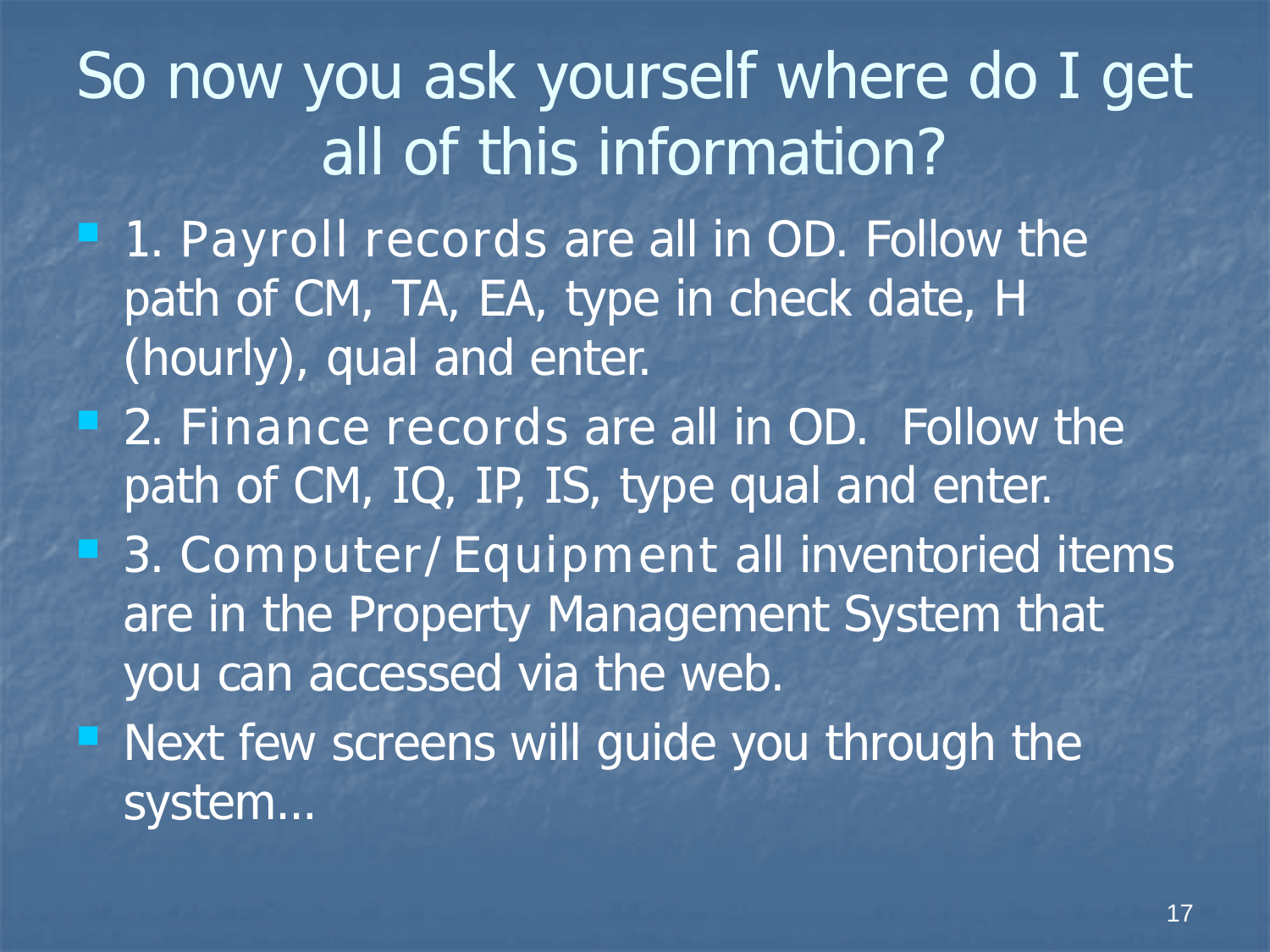

# So now you ask yourself where do I get all of this information?
1. Payroll records are all in OD. Follow the path of CM, TA, EA, type in check date, H (hourly), qual and enter.
2. Finance records are all in OD.  Follow the path of CM, IQ, IP, IS, type qual and enter.
3. Computer/Equipment all inventoried items are in the Property Management System that you can accessed via the web.
Next few screens will guide you through the system…
17